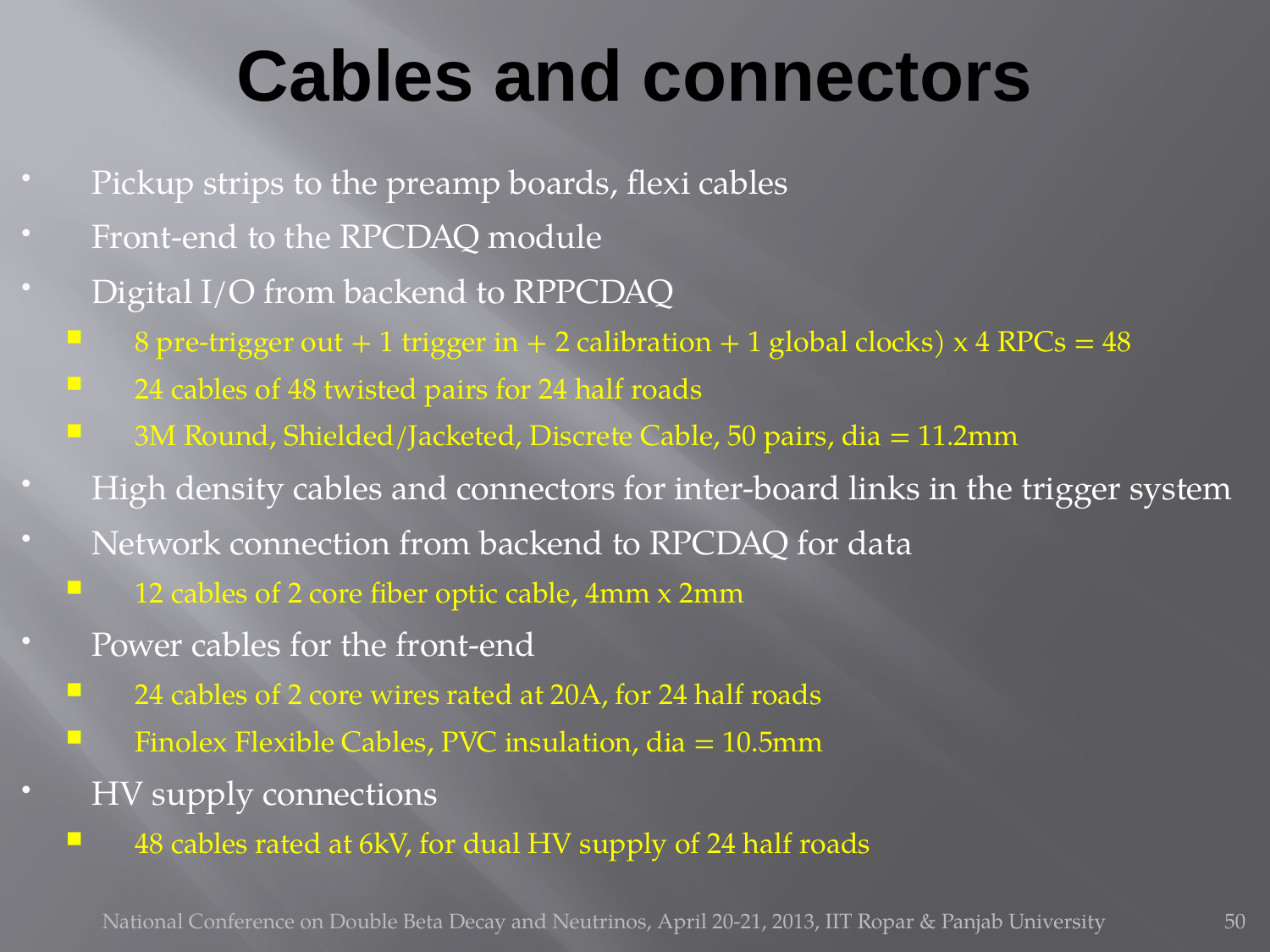

# Cables and connectors
Pickup strips to the preamp boards, flexi cables
Front-end to the RPCDAQ module
Digital I/O from backend to RPPCDAQ
8 pre-trigger out + 1 trigger in + 2 calibration + 1 global clocks) x 4 RPCs = 48
24 cables of 48 twisted pairs for 24 half roads
3M Round, Shielded/Jacketed, Discrete Cable, 50 pairs, dia = 11.2mm
High density cables and connectors for inter-board links in the trigger system
Network connection from backend to RPCDAQ for data
12 cables of 2 core fiber optic cable, 4mm x 2mm
Power cables for the front-end
24 cables of 2 core wires rated at 20A, for 24 half roads
Finolex Flexible Cables, PVC insulation, dia = 10.5mm
HV supply connections
48 cables rated at 6kV, for dual HV supply of 24 half roads
National Conference on Double Beta Decay and Neutrinos, April 20-21, 2013, IIT Ropar & Panjab University
50